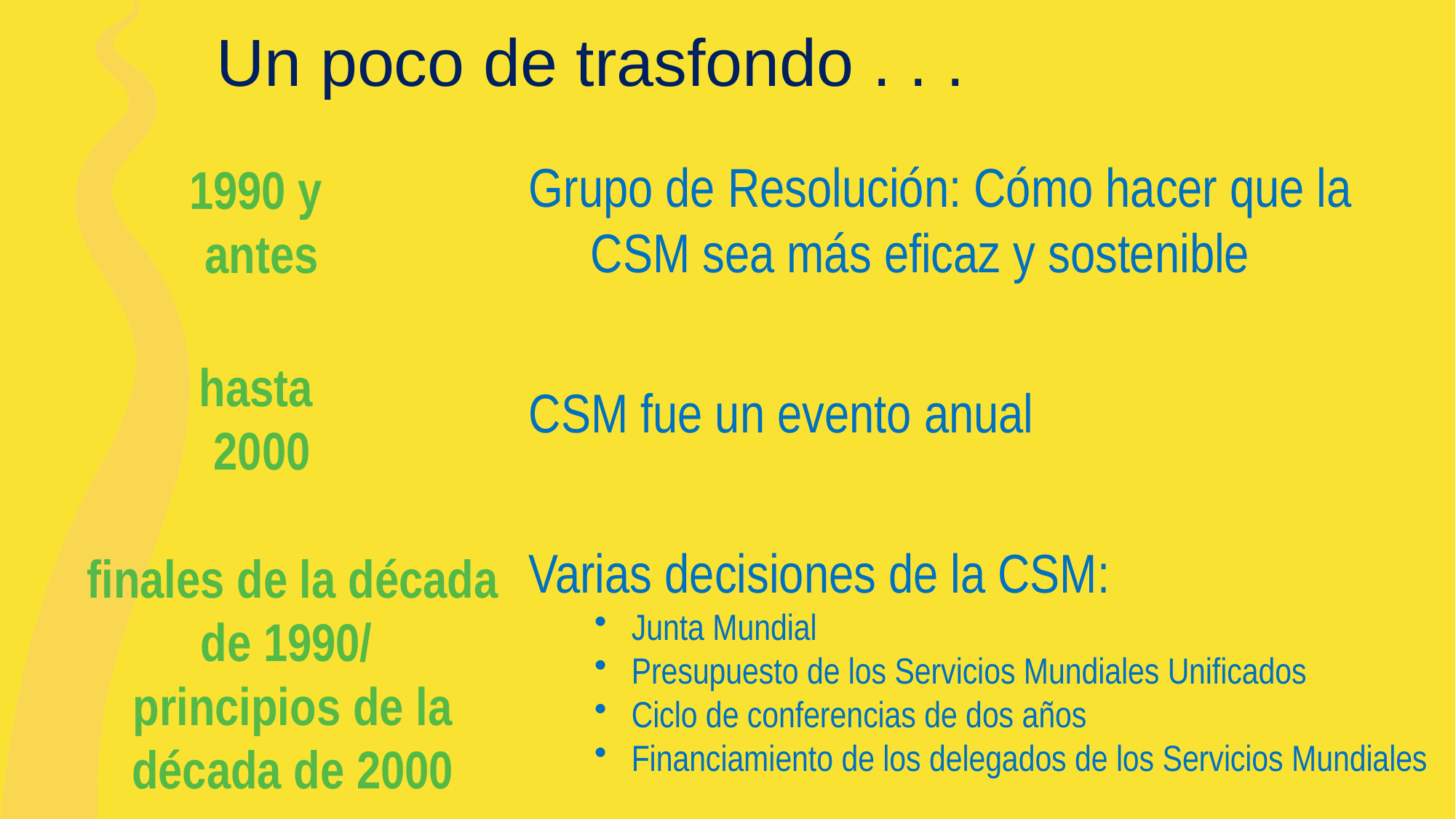

Un poco de trasfondo . . .
Grupo de Resolución: Cómo hacer que la             CSM sea más eficaz y sostenible

CSM fue un evento anual

Varias decisiones de la CSM:
Junta Mundial
Presupuesto de los Servicios Mundiales Unificados
Ciclo de conferencias de dos años
Financiamiento de los delegados de los Servicios Mundiales
1990 y
antes
hasta
2000
finales de la década de 1990/
principios de la década de 2000